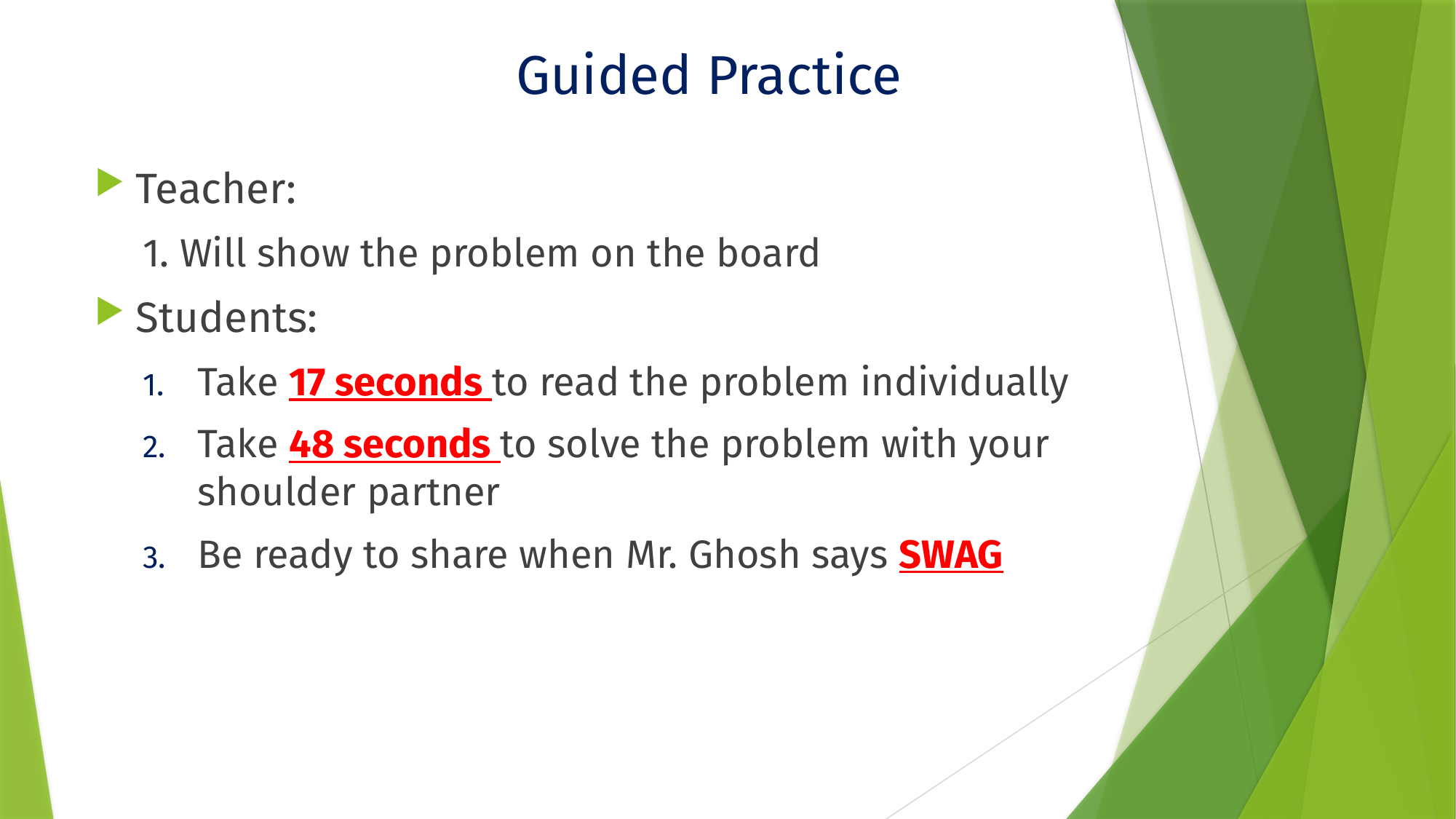

# Guided Practice
Teacher:
1. Will show the problem on the board
Students:
Take 17 seconds to read the problem individually
Take 48 seconds to solve the problem with your shoulder partner
Be ready to share when Mr. Ghosh says SWAG